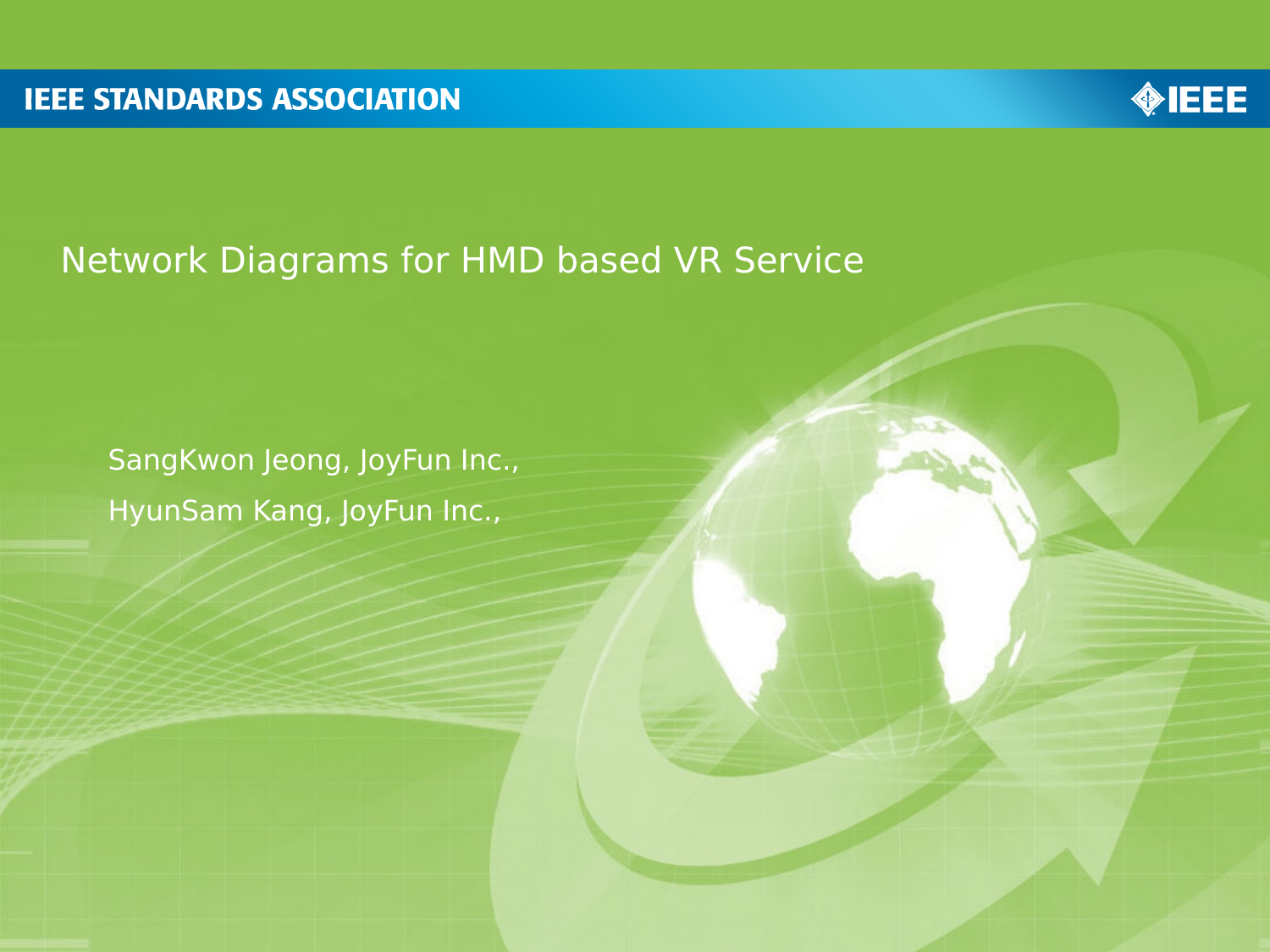

Network Diagrams for HMD based VR Service
SangKwon Jeong, JoyFun Inc.,
HyunSam Kang, JoyFun Inc.,